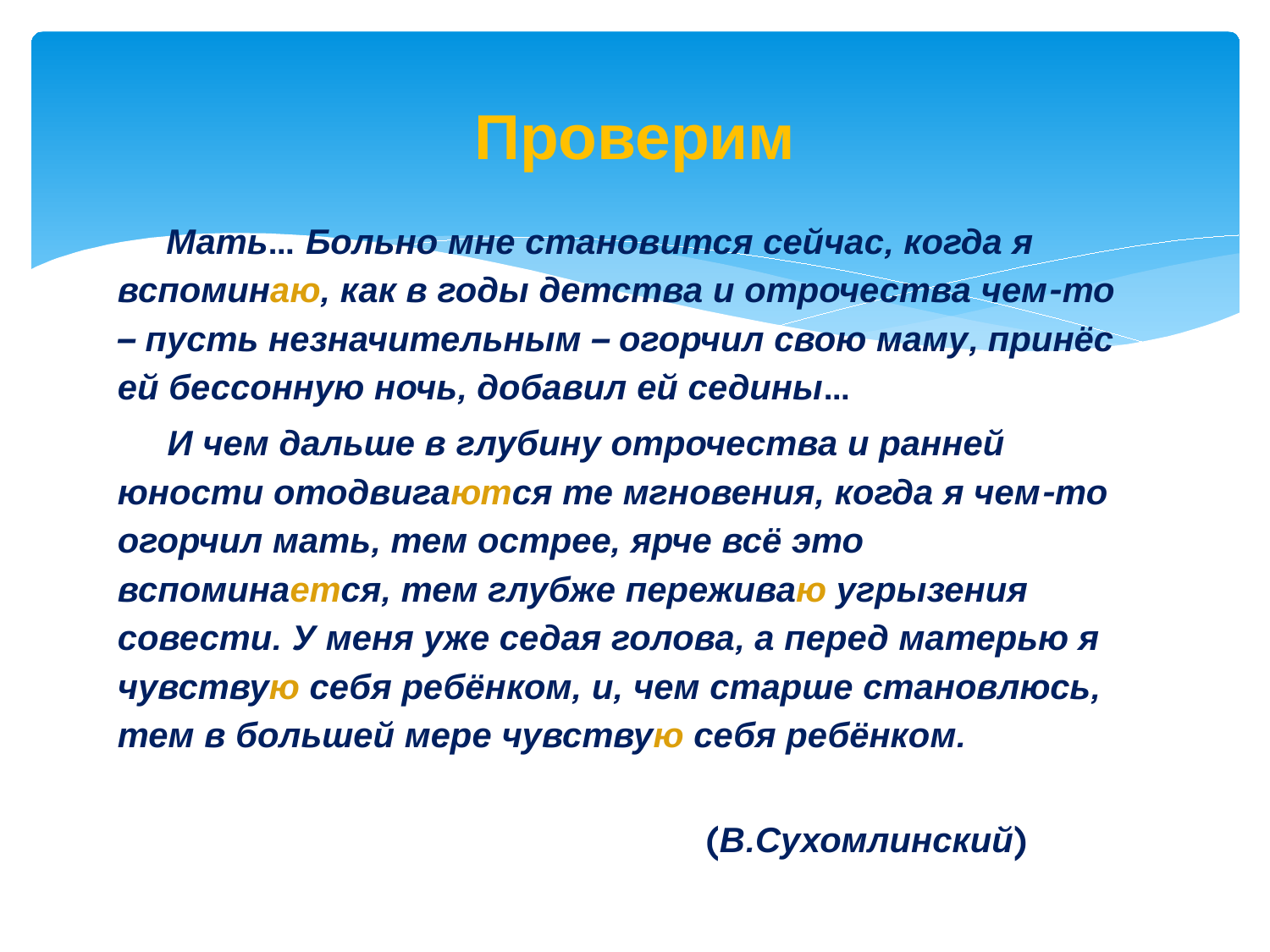

# Проверим
     Мать… Больно мне становится сейчас, когда я вспоминаю, как в годы детства и отрочества чем-то – пусть незначительным – огорчил свою маму, принёс ей бессонную ночь, добавил ей седины…
     И чем дальше в глубину отрочества и ранней юности отодвигаются те мгновения, когда я чем-то огорчил мать, тем острее, ярче всё это вспоминается, тем глубже переживаю угрызения совести. У меня уже седая голова, а перед матерью я чувствую себя ребёнком, и, чем старше становлюсь, тем в большей мере чувствую себя ребёнком.
                                                           (В.Сухомлинский)